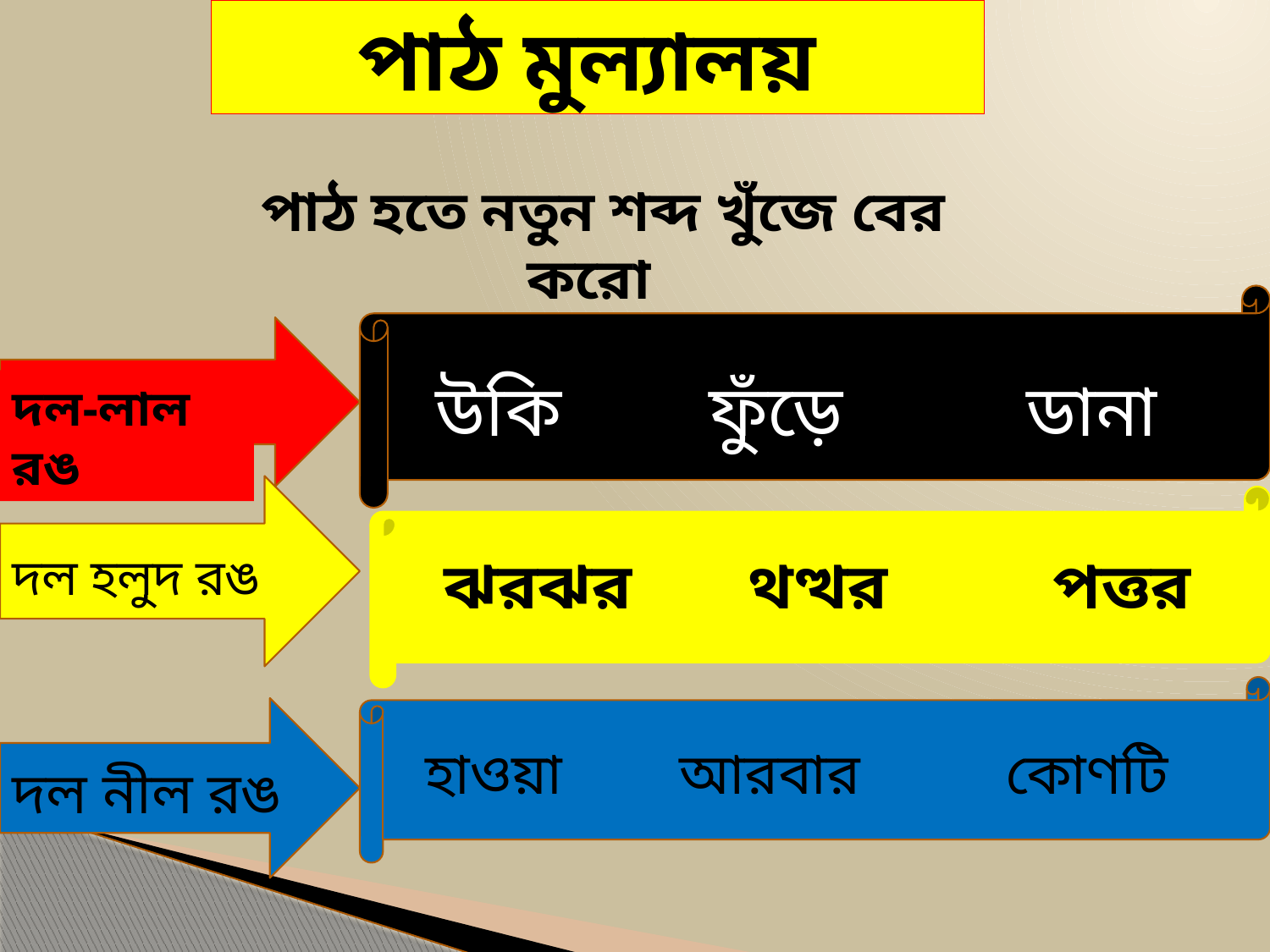

পাঠ মুল্যালয়
পাঠ হতে নতুন শব্দ খুঁজে বের করো

উকি        ফুঁড়ে          ডানা

দল-লাল রঙ

দল হলুদ রঙ

ঝরঝর       থত্থর          পত্তর

হাওয়া        আরবার          কোণটি

দল নীল রঙ